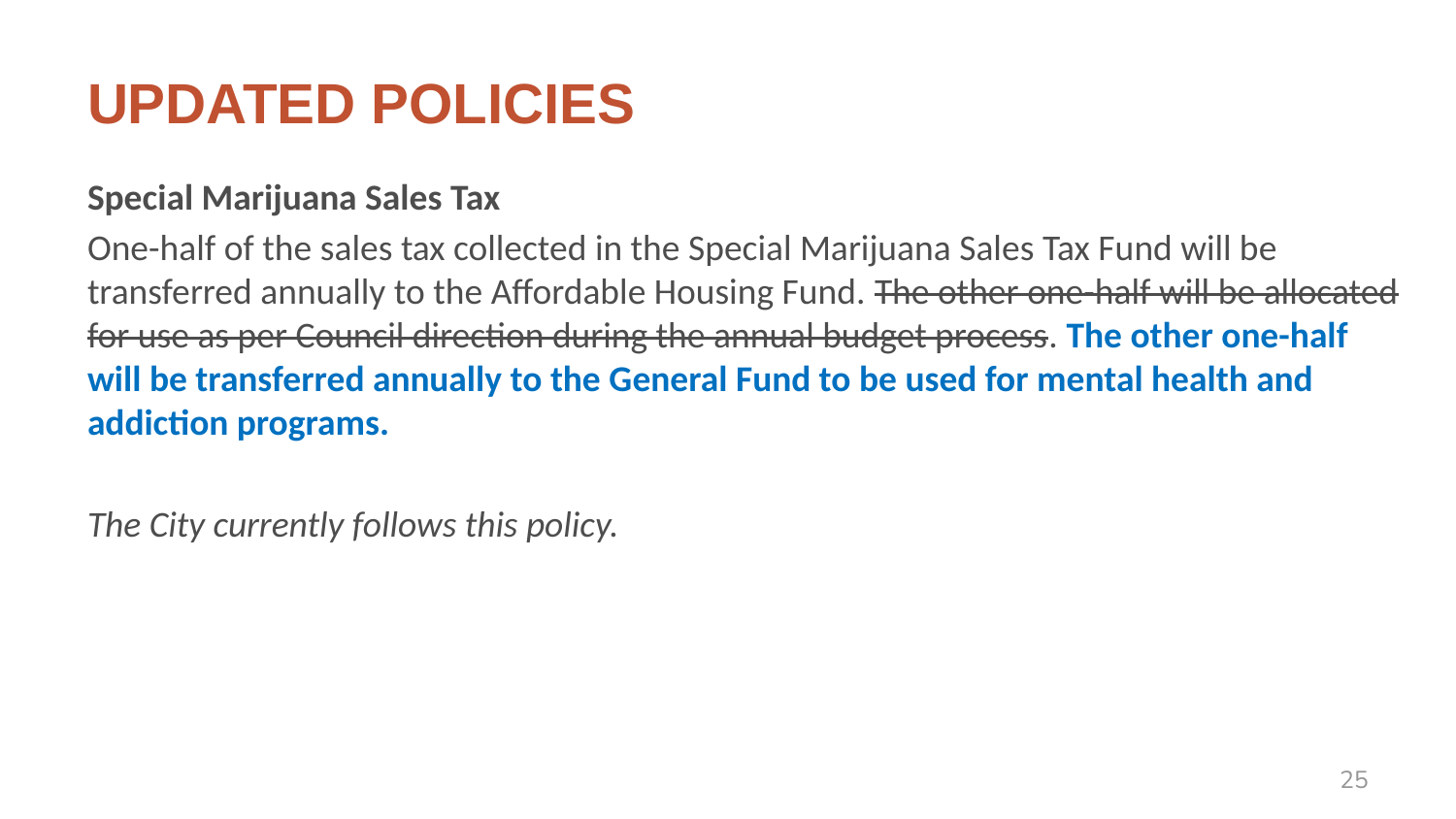

# UPDATED POLICIES
Special Marijuana Sales Tax
One-half of the sales tax collected in the Special Marijuana Sales Tax Fund will be transferred annually to the Affordable Housing Fund. The other one-half will be allocated for use as per Council direction during the annual budget process. The other one-half will be transferred annually to the General Fund to be used for mental health and addiction programs.

The City currently follows this policy.

25